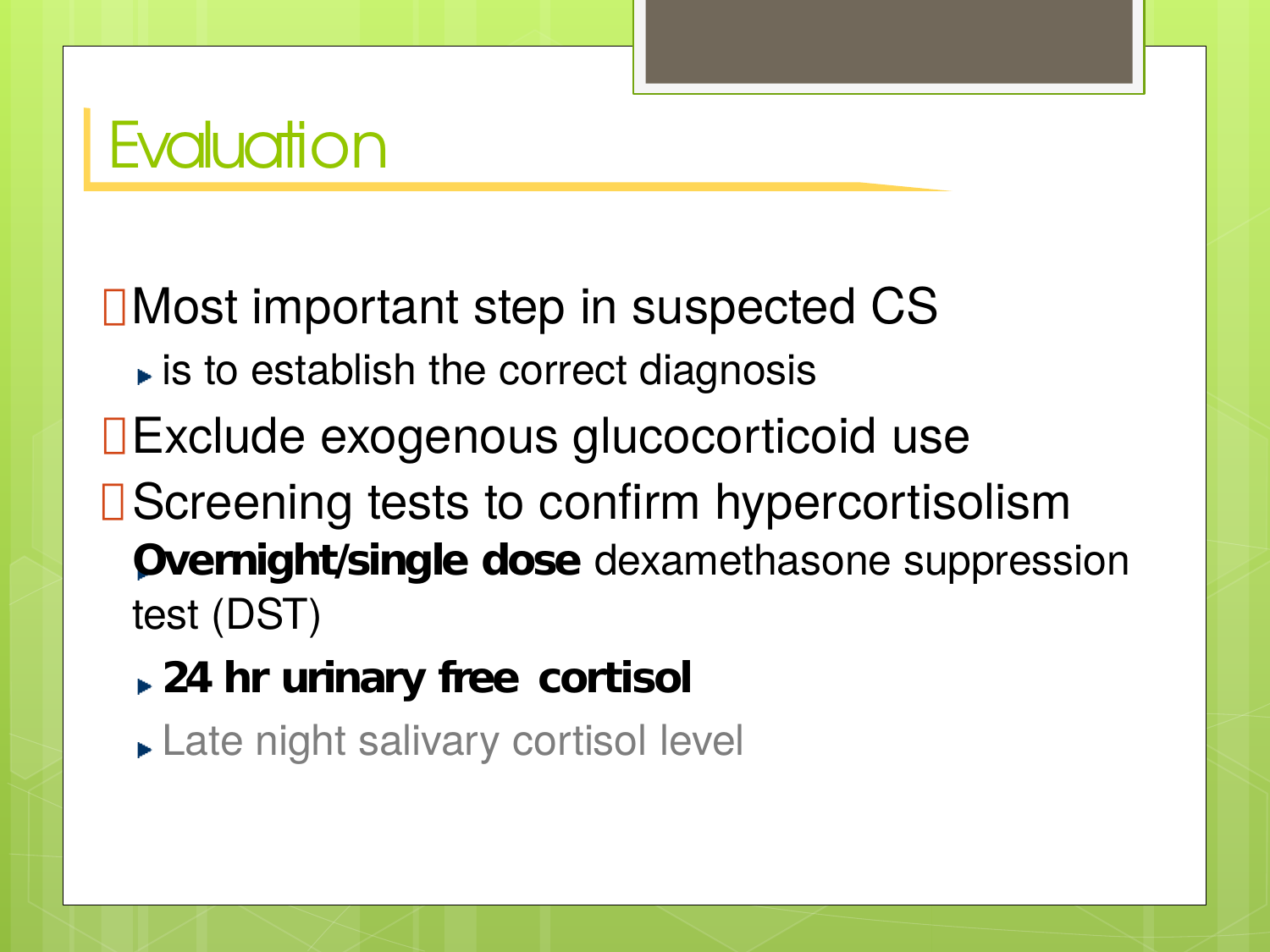

# Evaluation

Most important step in suspected CS
is to establish the correct diagnosis
Exclude exogenous glucocorticoid use
Screening tests to confirm hypercortisolism  Overnight/single dose dexamethasone suppression  test (DST)
24 hr urinary free cortisol
Late night salivary cortisol level